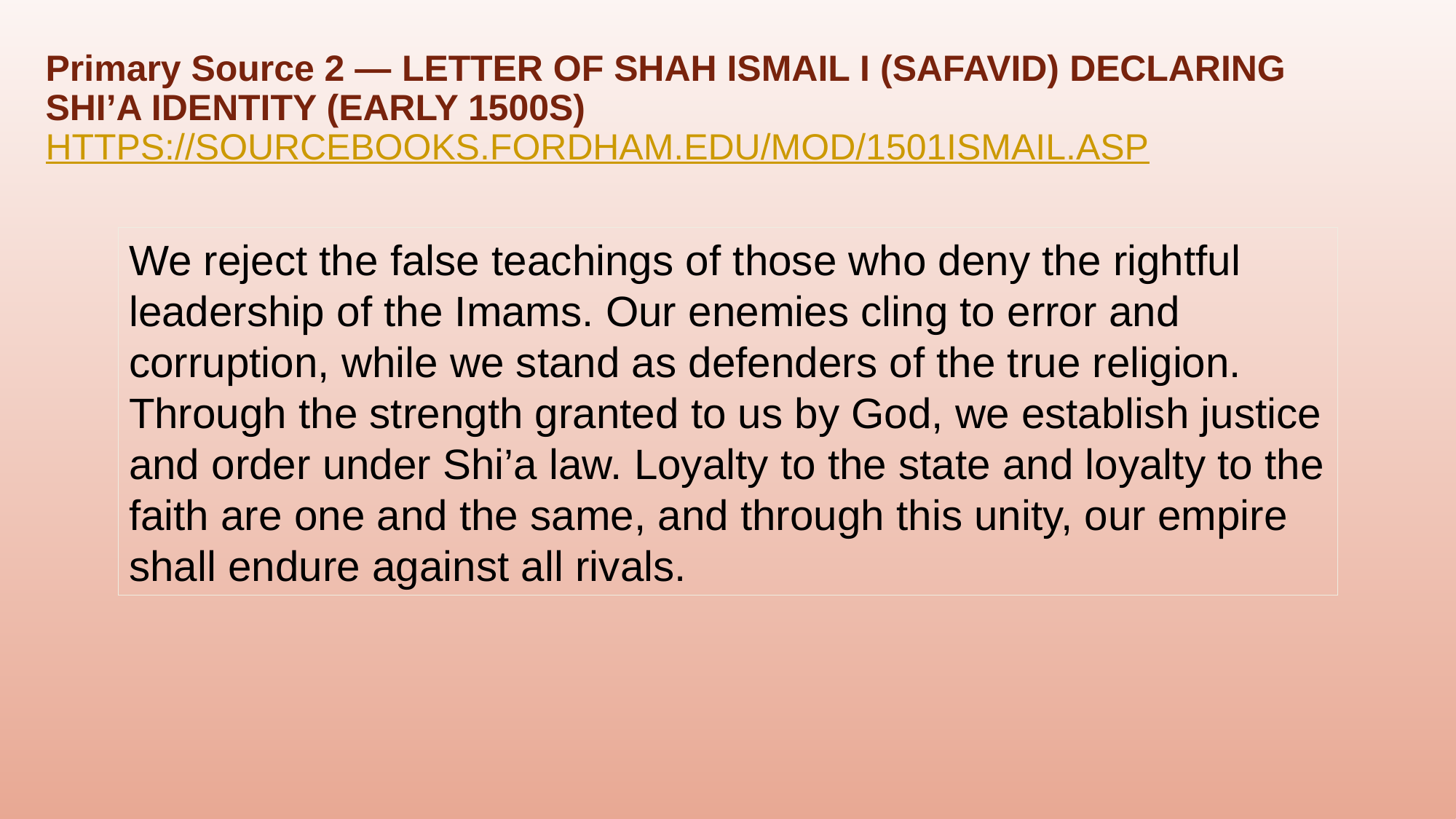

# Primary Source 2 — Letter of Shah Ismail I (Safavid) Declaring Shi’a Identity (early 1500s) https://sourcebooks.fordham.edu/mod/1501ismail.asp
We reject the false teachings of those who deny the rightful leadership of the Imams. Our enemies cling to error and corruption, while we stand as defenders of the true religion. Through the strength granted to us by God, we establish justice and order under Shi’a law. Loyalty to the state and loyalty to the faith are one and the same, and through this unity, our empire shall endure against all rivals.